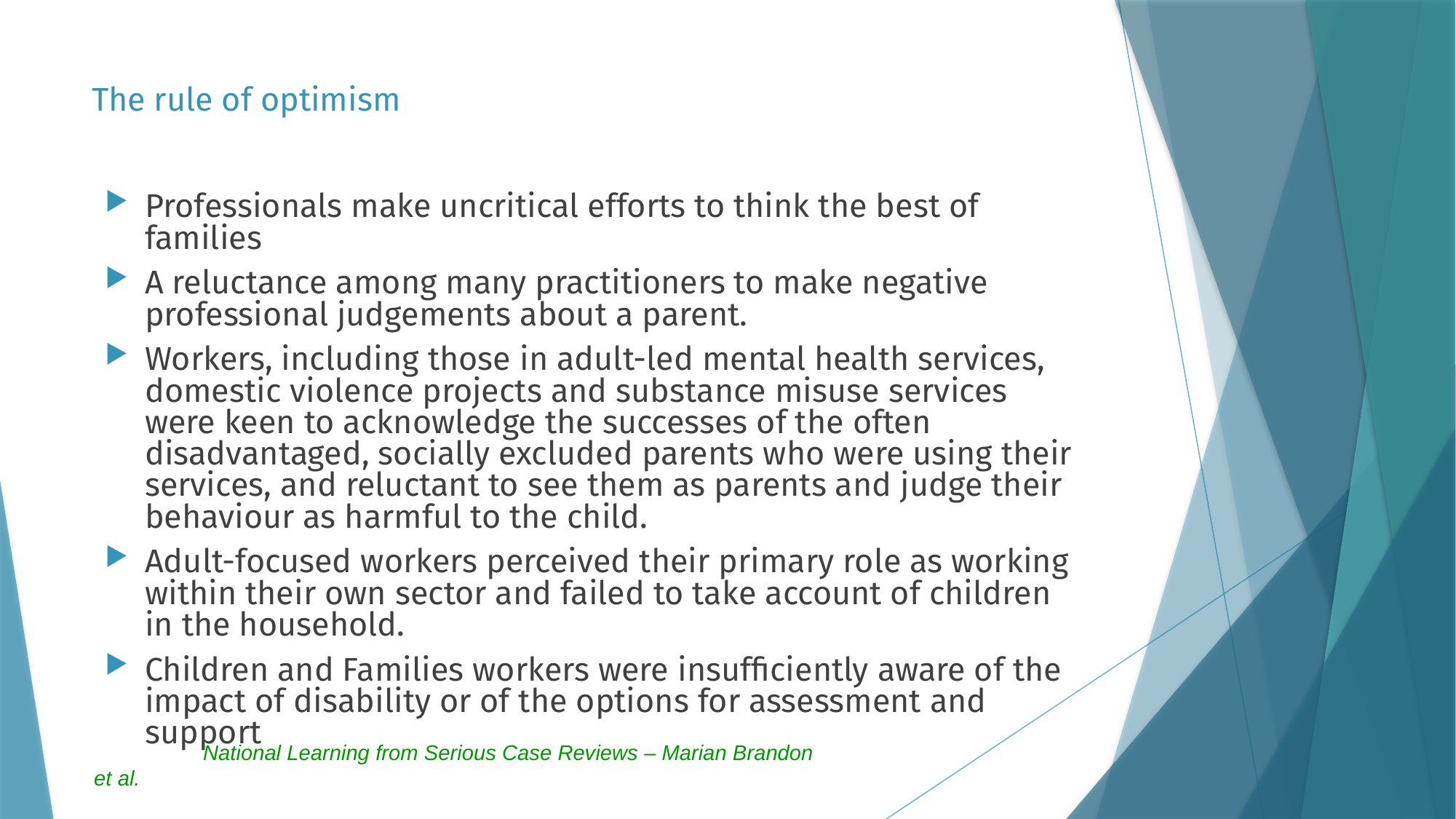

# The rule of optimism

Professionals make uncritical efforts to think the best of families
A reluctance among many practitioners to make negative professional judgements about a parent.
Workers, including those in adult-led mental health services, domestic violence projects and substance misuse services were keen to acknowledge the successes of the often disadvantaged, socially excluded parents who were using their services, and reluctant to see them as parents and judge their behaviour as harmful to the child.
Adult-focused workers perceived their primary role as working within their own sector and failed to take account of children in the household.
Children and Families workers were insufficiently aware of the impact of disability or of the options for assessment and support

	National Learning from Serious Case Reviews – Marian Brandon et al.